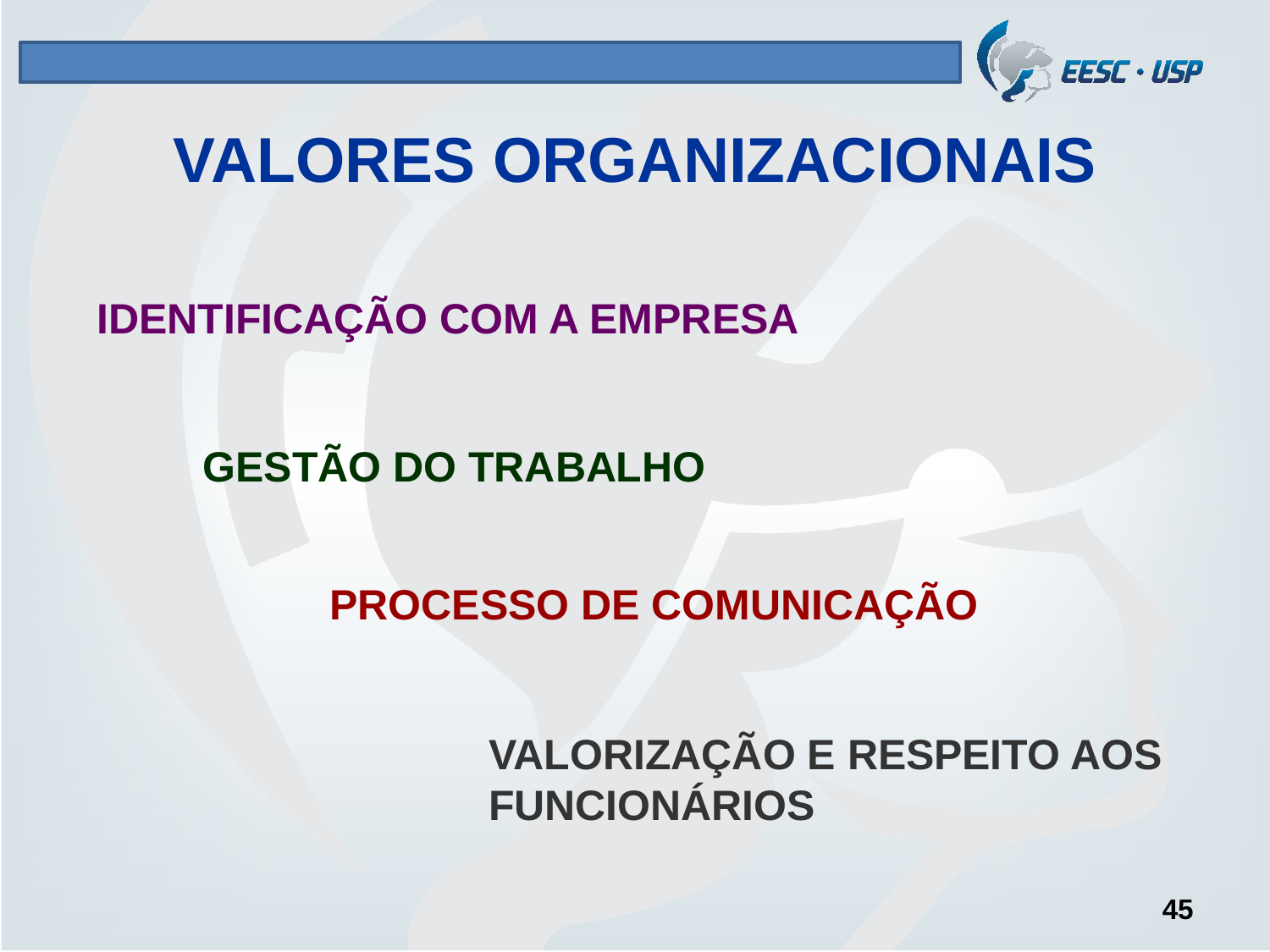

# VALORES ORGANIZACIONAIS
IDENTIFICAÇÃO COM A EMPRESA
GESTÃO DO TRABALHO
PROCESSO DE COMUNICAÇÃO
VALORIZAÇÃO E RESPEITO AOS FUNCIONÁRIOS
45